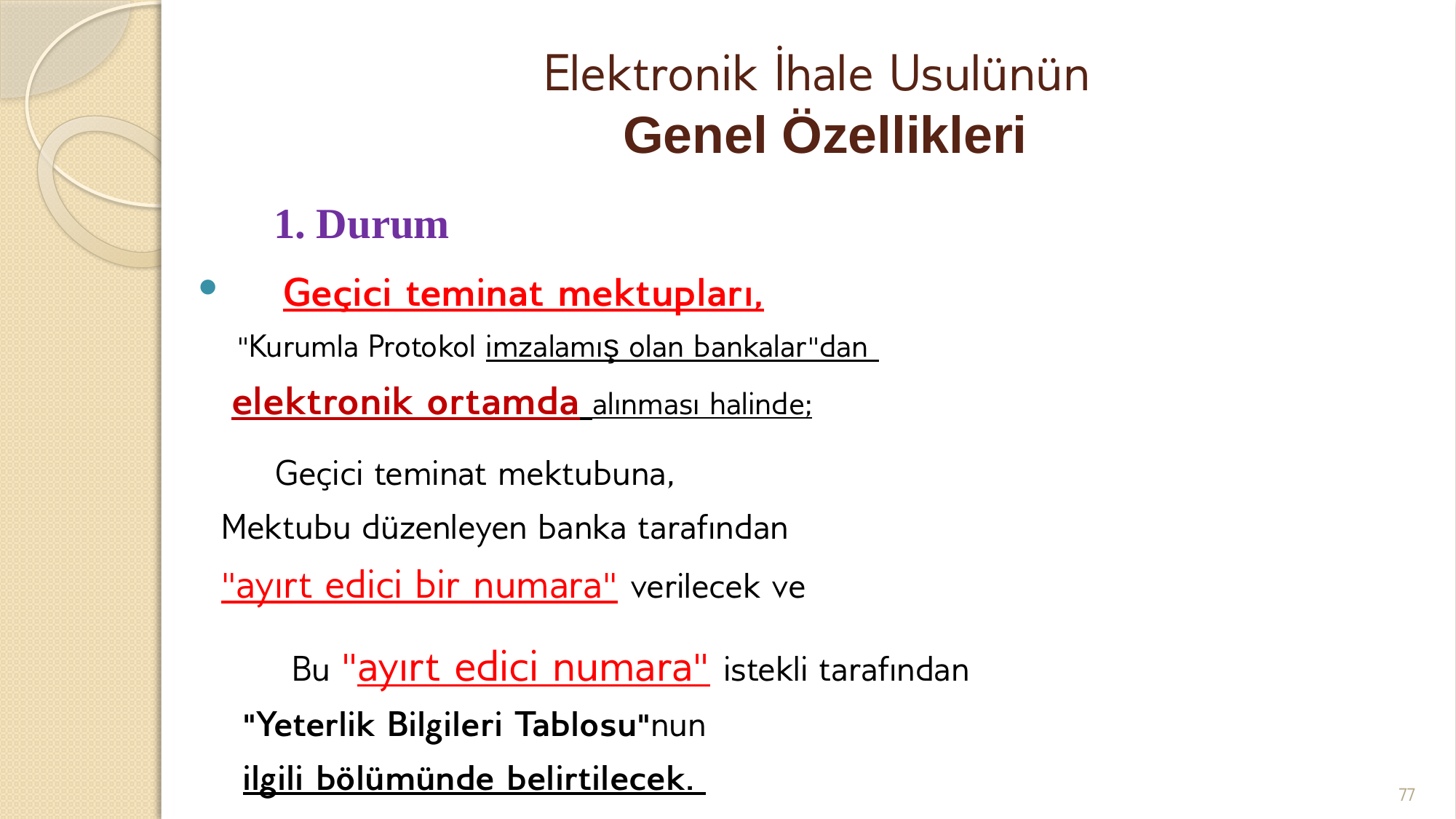

# Elektronik İhale Usulünün Genel Özellikleri
       1. Durum

     Geçici teminat mektupları,
     "Kurumla Protokol imzalamış olan bankalar"dan
    elektronik ortamda alınması halinde;

         Geçici teminat mektubuna,
   Mektubu düzenleyen banka tarafından
   "ayırt edici bir numara" verilecek ve

            Bu "ayırt edici numara" istekli tarafından
     "Yeterlik Bilgileri Tablosu"nun
     ilgili bölümünde belirtilecek.
77